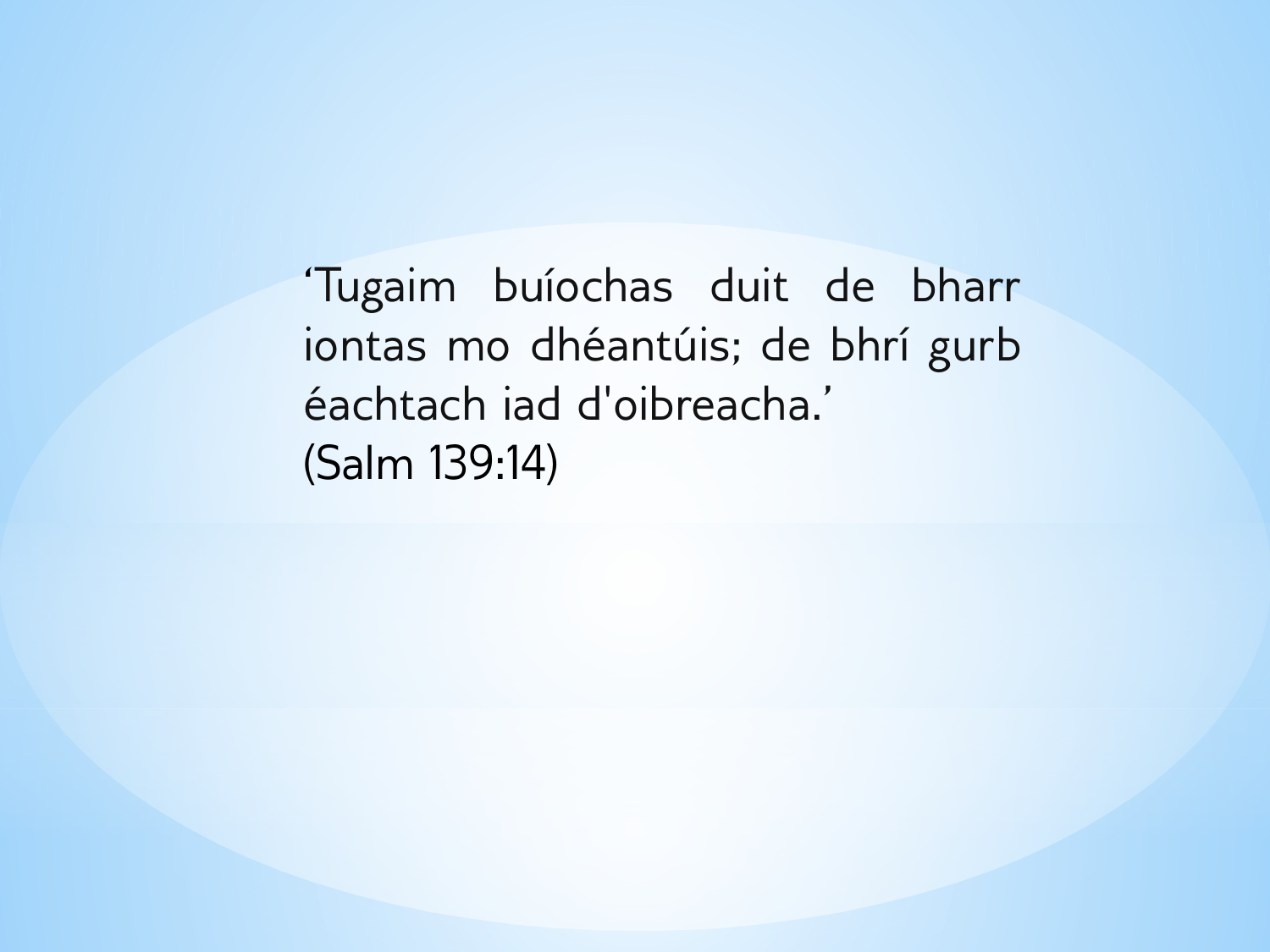

‘Tugaim buíochas duit de bharr iontas mo dhéantúis; de bhrí gurb éachtach iad d'oibreacha.’
(Salm 139:14)